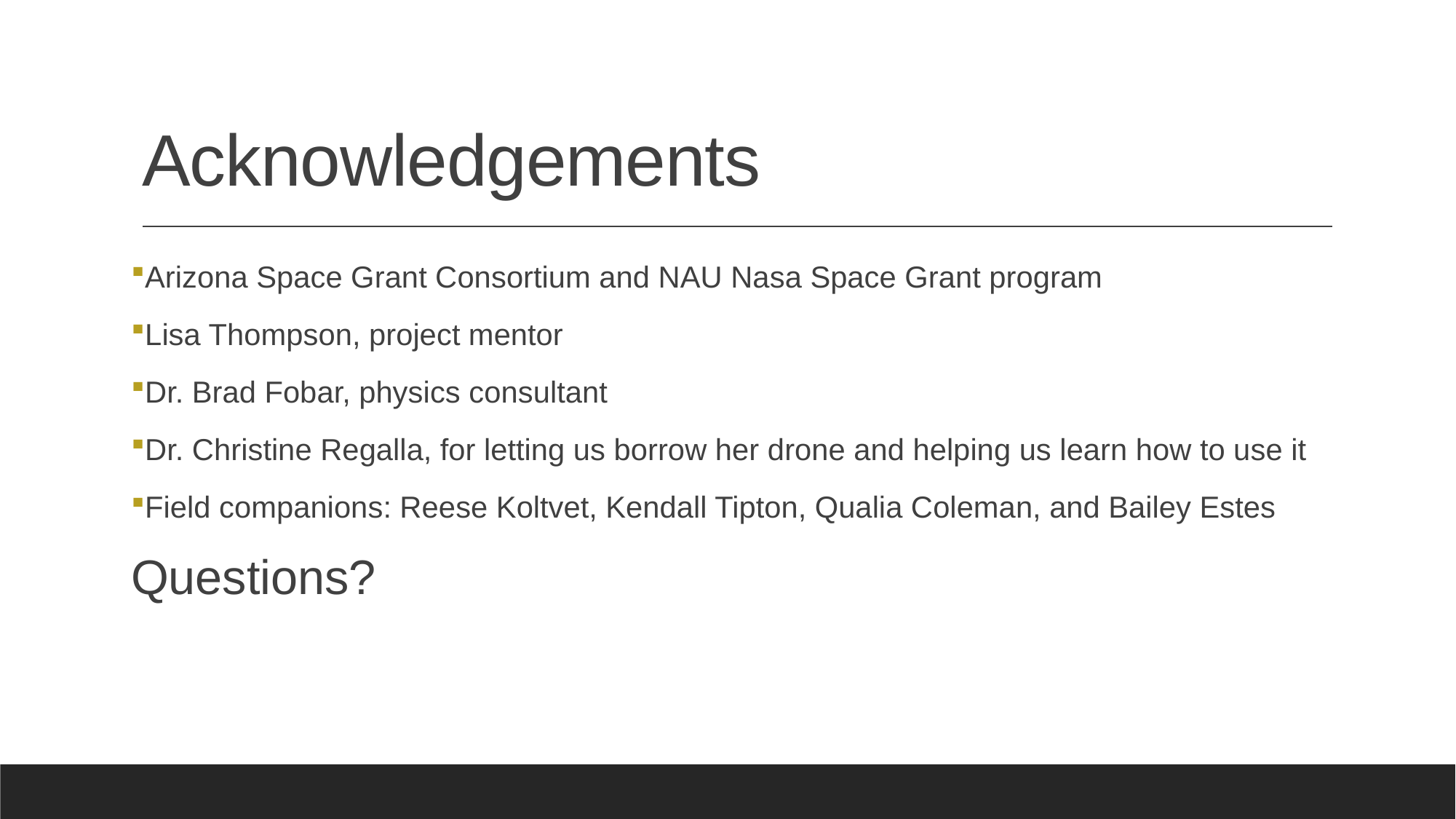

# Acknowledgements
Arizona Space Grant Consortium and NAU Nasa Space Grant program
Lisa Thompson, project mentor
Dr. Brad Fobar, physics consultant
Dr. Christine Regalla, for letting us borrow her drone and helping us learn how to use it
Field companions: Reese Koltvet, Kendall Tipton, Qualia Coleman, and Bailey Estes
Questions?